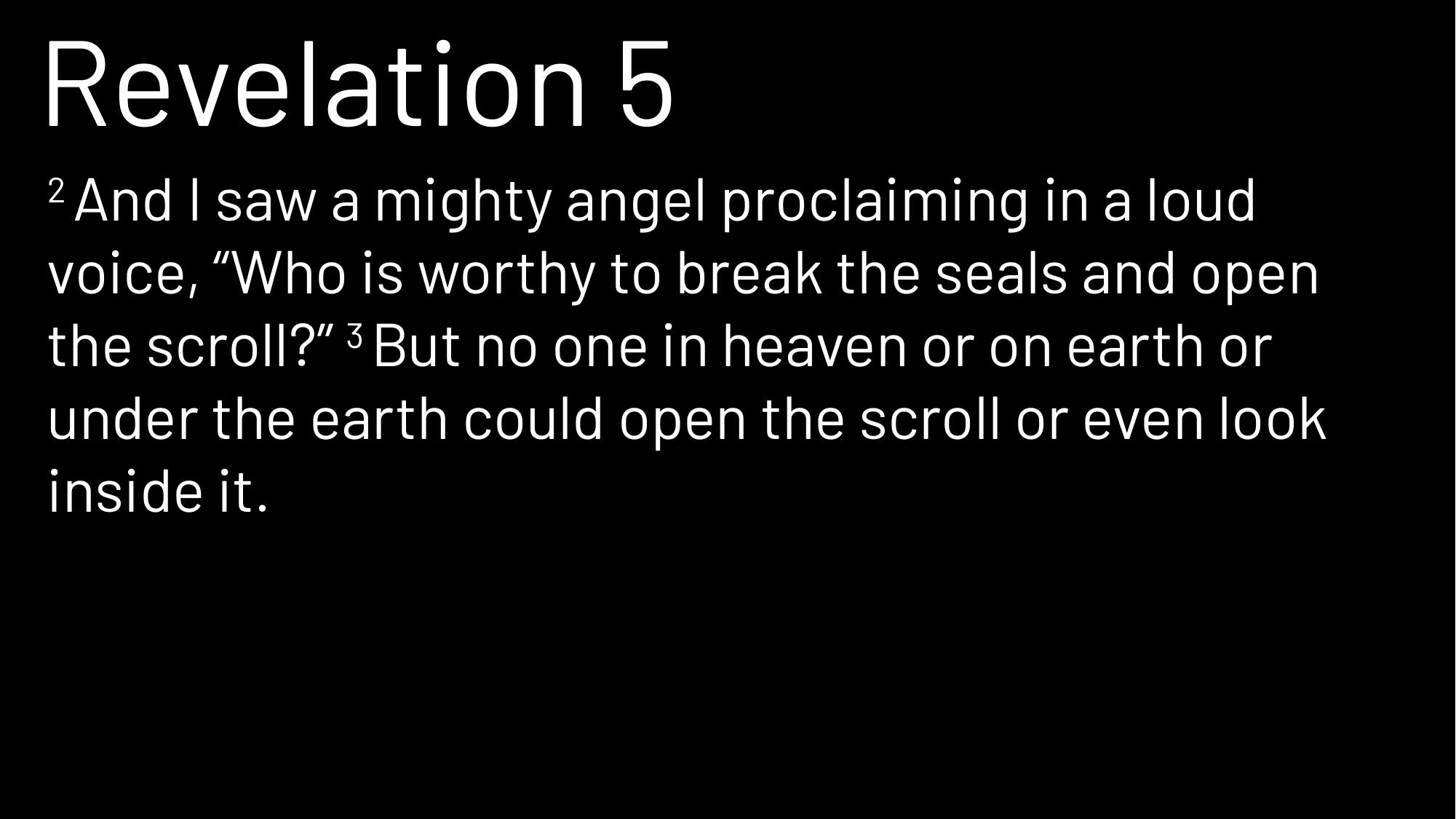

Revelation 5
2 And I saw a mighty angel proclaiming in a loud voice, “Who is worthy to break the seals and open the scroll?” 3 But no one in heaven or on earth or under the earth could open the scroll or even look inside it.